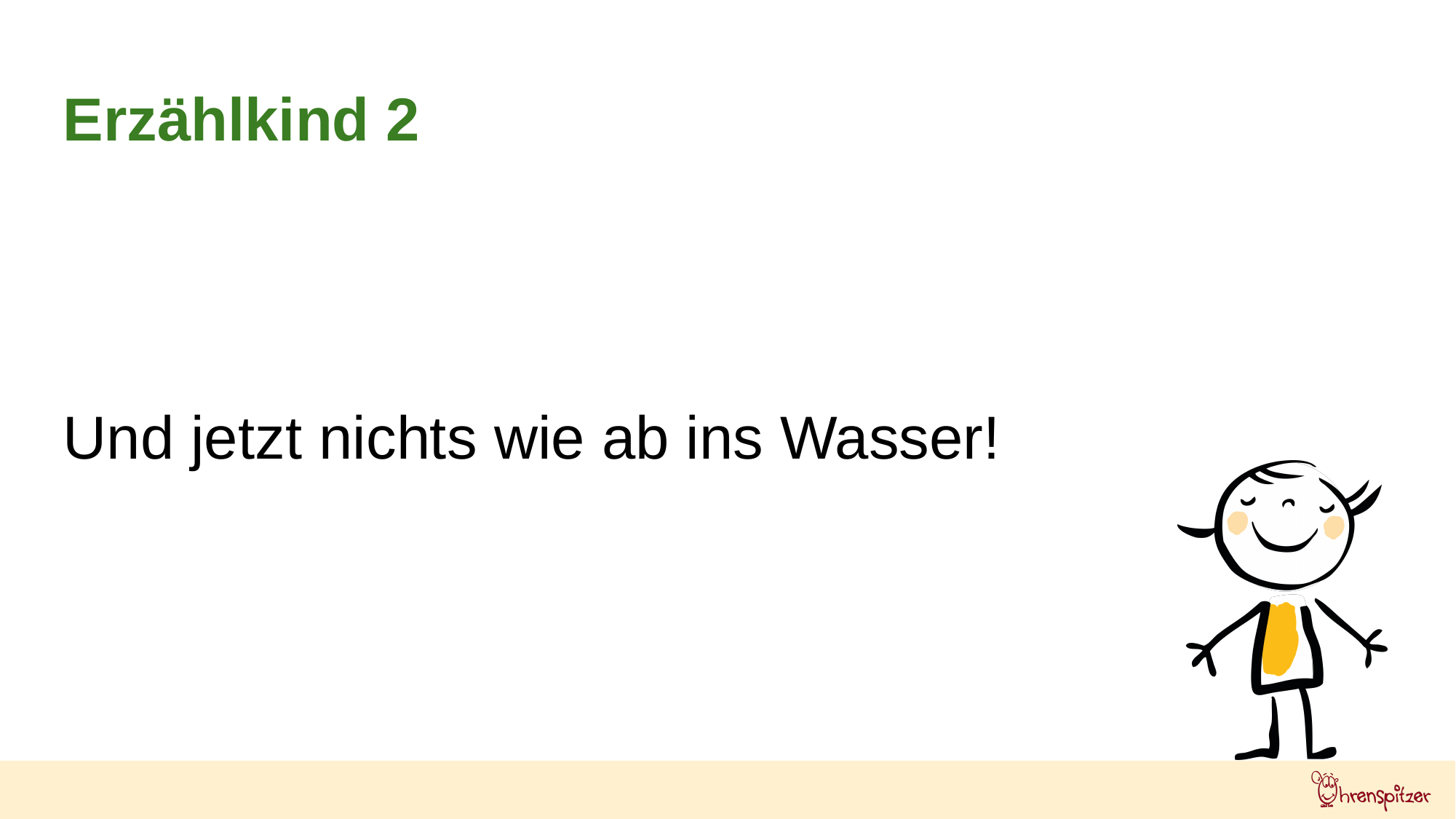

Erzählkind 2
Und jetzt nichts wie ab ins Wasser!